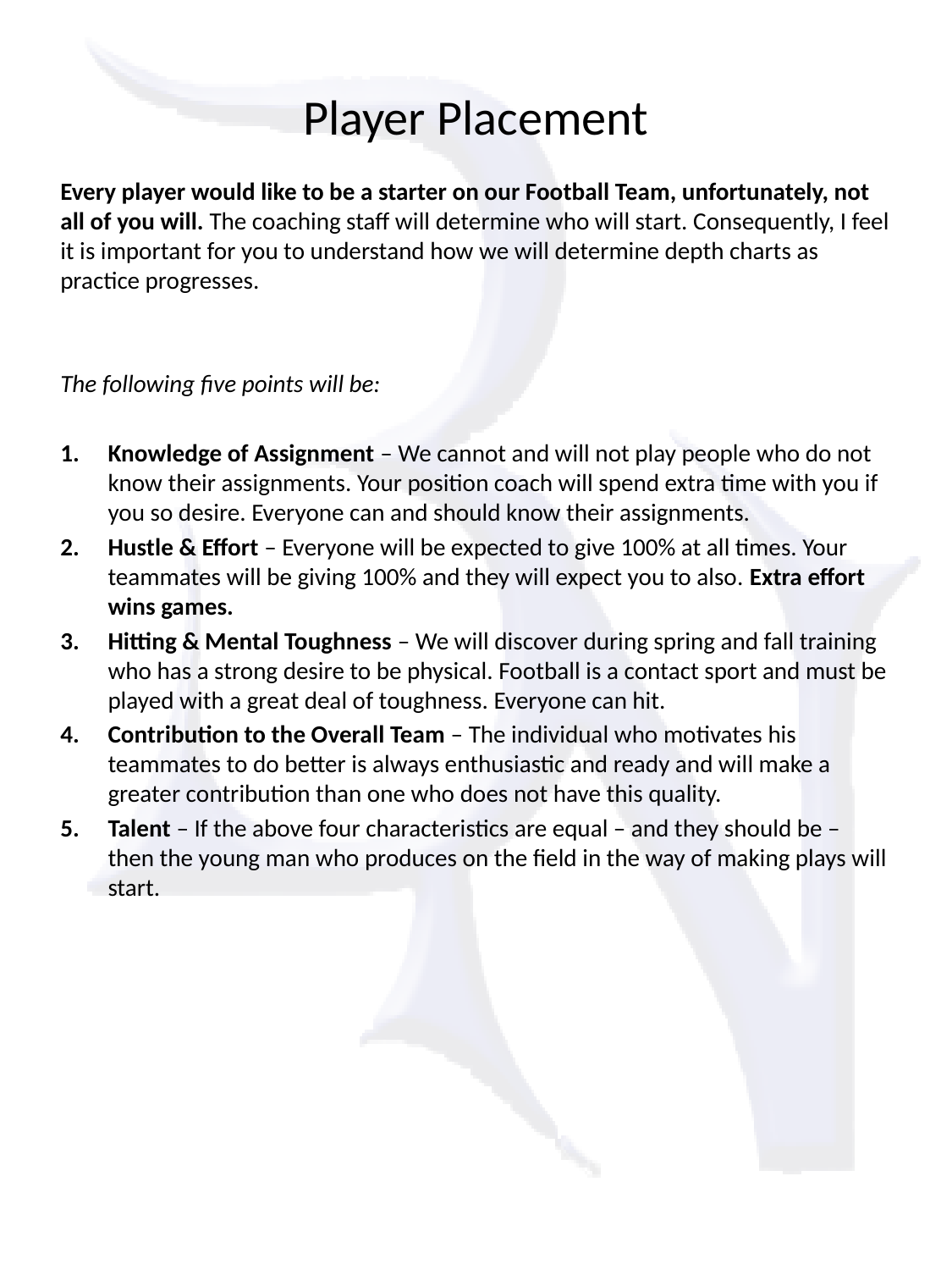

# Player Placement
Every player would like to be a starter on our Football Team, unfortunately, not all of you will. The coaching staff will determine who will start. Consequently, I feel it is important for you to understand how we will determine depth charts as practice progresses.

The following five points will be:

Knowledge of Assignment – We cannot and will not play people who do not know their assignments. Your position coach will spend extra time with you if you so desire. Everyone can and should know their assignments.
Hustle & Effort – Everyone will be expected to give 100% at all times. Your teammates will be giving 100% and they will expect you to also. Extra effort wins games.
Hitting & Mental Toughness – We will discover during spring and fall training who has a strong desire to be physical. Football is a contact sport and must be played with a great deal of toughness. Everyone can hit.
Contribution to the Overall Team – The individual who motivates his teammates to do better is always enthusiastic and ready and will make a greater contribution than one who does not have this quality.
Talent – If the above four characteristics are equal – and they should be – then the young man who produces on the field in the way of making plays will start.